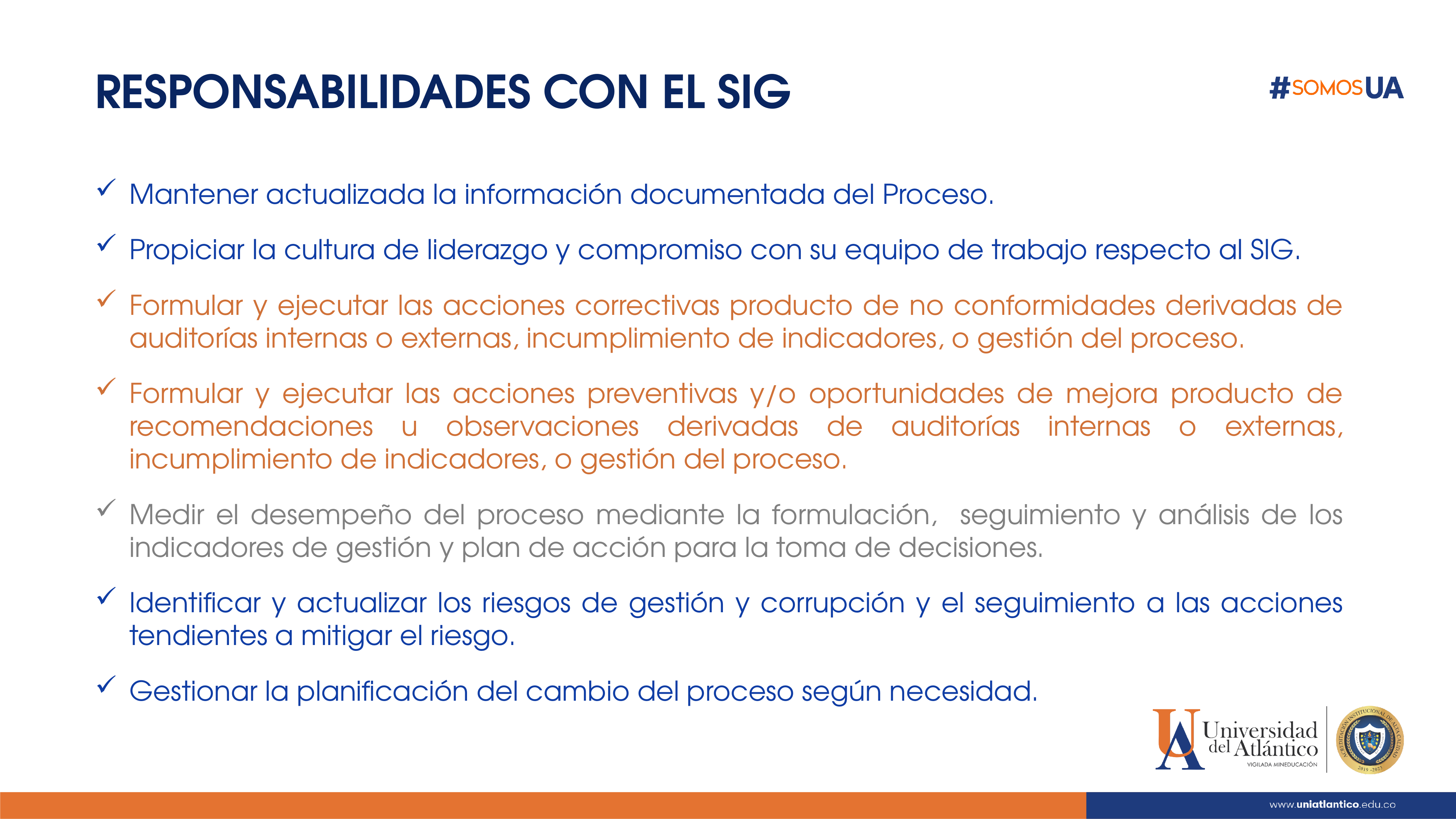

RESPONSABILIDADES CON EL SIG
Mantener actualizada la información documentada del Proceso.
Propiciar la cultura de liderazgo y compromiso con su equipo de trabajo respecto al SIG.
Formular y ejecutar las acciones correctivas producto de no conformidades derivadas de auditorías internas o externas, incumplimiento de indicadores, o gestión del proceso.
Formular y ejecutar las acciones preventivas y/o oportunidades de mejora producto de recomendaciones u observaciones derivadas de auditorías internas o externas, incumplimiento de indicadores, o gestión del proceso.
Medir el desempeño del proceso mediante la formulación,  seguimiento y análisis de los indicadores de gestión y plan de acción para la toma de decisiones.
Identificar y actualizar los riesgos de gestión y corrupción y el seguimiento a las acciones tendientes a mitigar el riesgo.
Gestionar la planificación del cambio del proceso según necesidad.